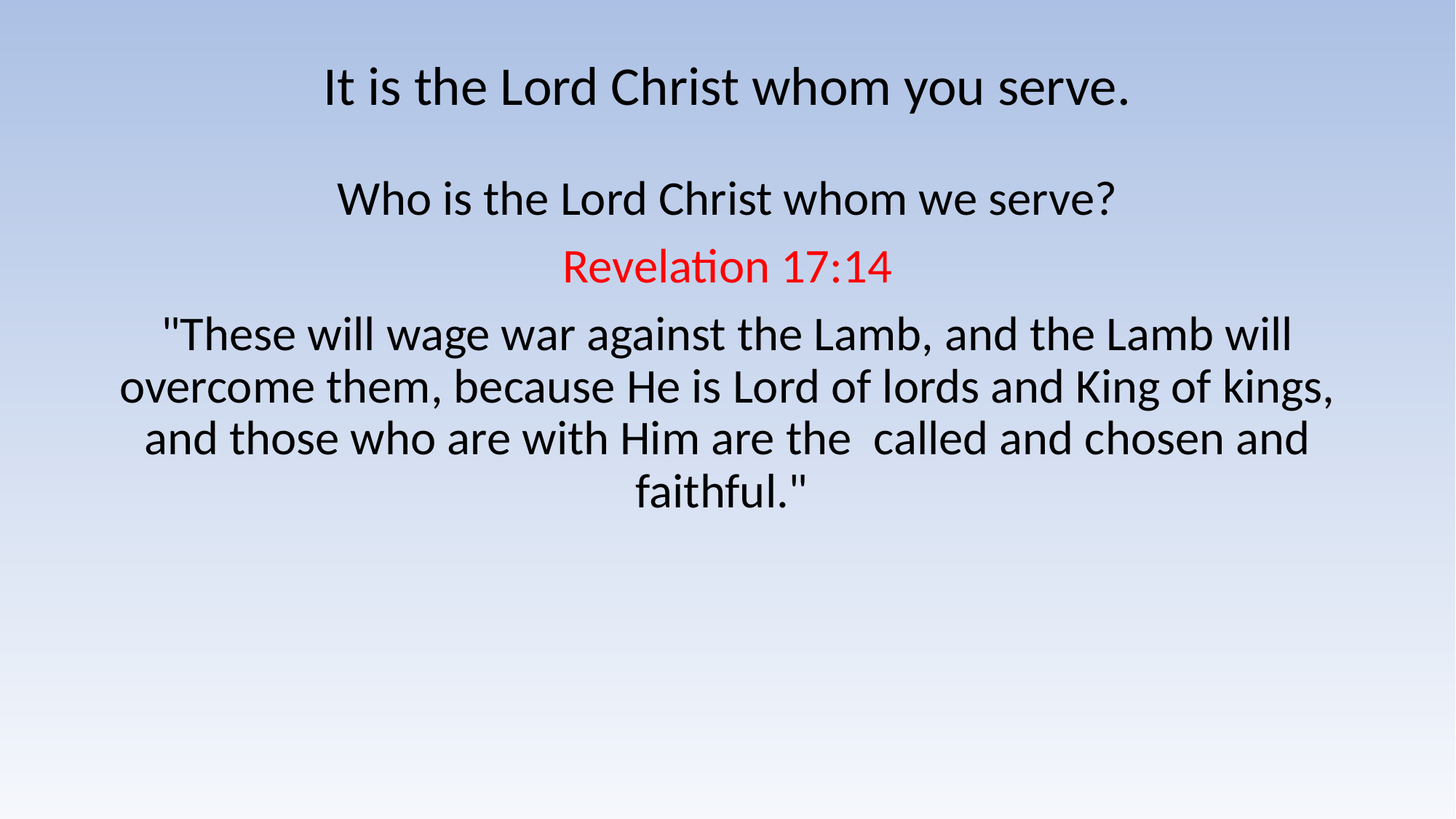

# It is the Lord Christ whom you serve.
Who is the Lord Christ whom we serve?
Revelation 17:14
"These will wage war against the Lamb, and the Lamb will overcome them, because He is Lord of lords and King of kings, and those who are with Him are the  called and chosen and faithful."